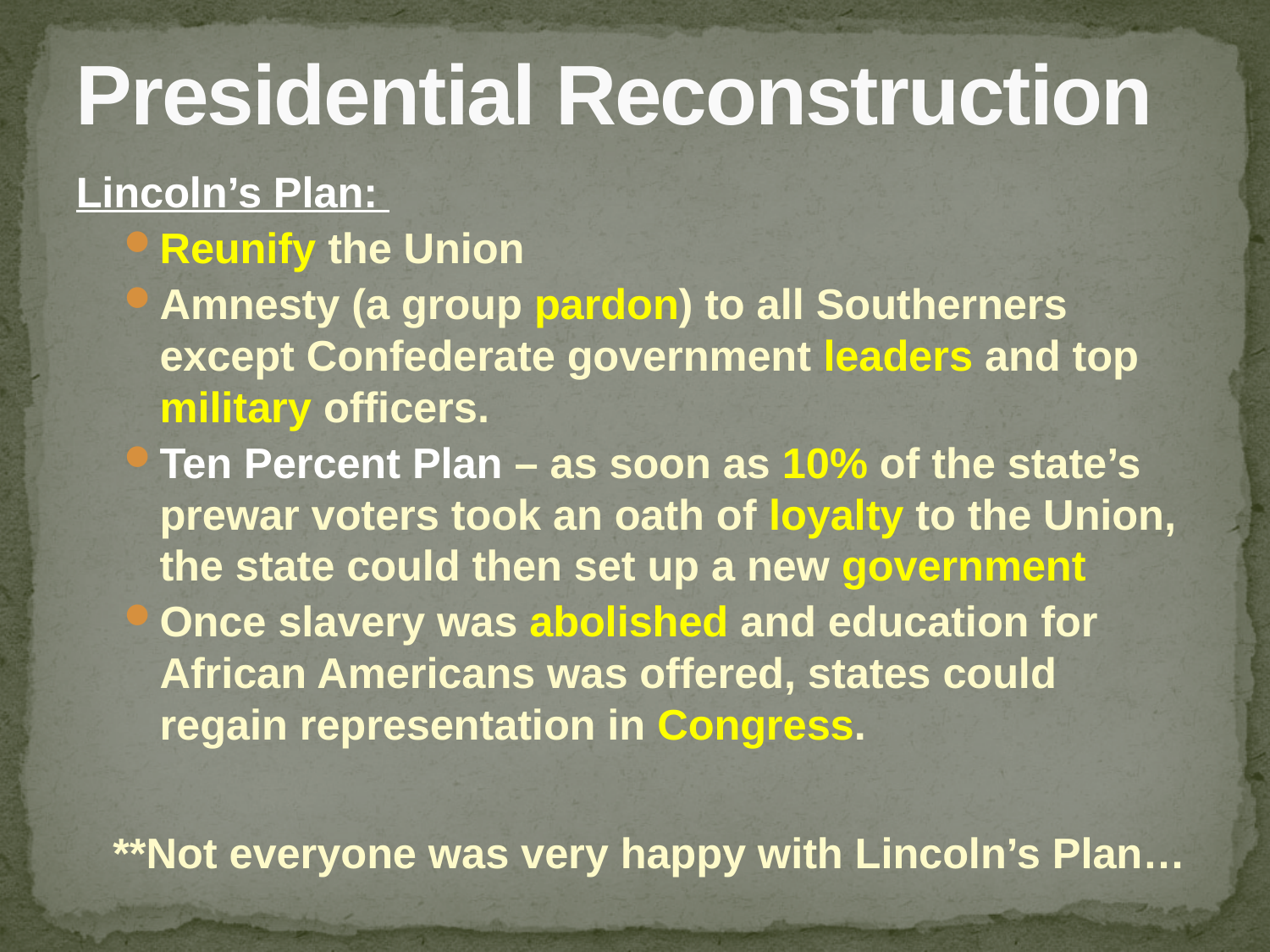

# Presidential Reconstruction
Lincoln’s Plan:
Reunify the Union
Amnesty (a group pardon) to all Southerners except Confederate government leaders and top military officers.
Ten Percent Plan – as soon as 10% of the state’s prewar voters took an oath of loyalty to the Union, the state could then set up a new government
Once slavery was abolished and education for African Americans was offered, states could regain representation in Congress.

**Not everyone was very happy with Lincoln’s Plan…